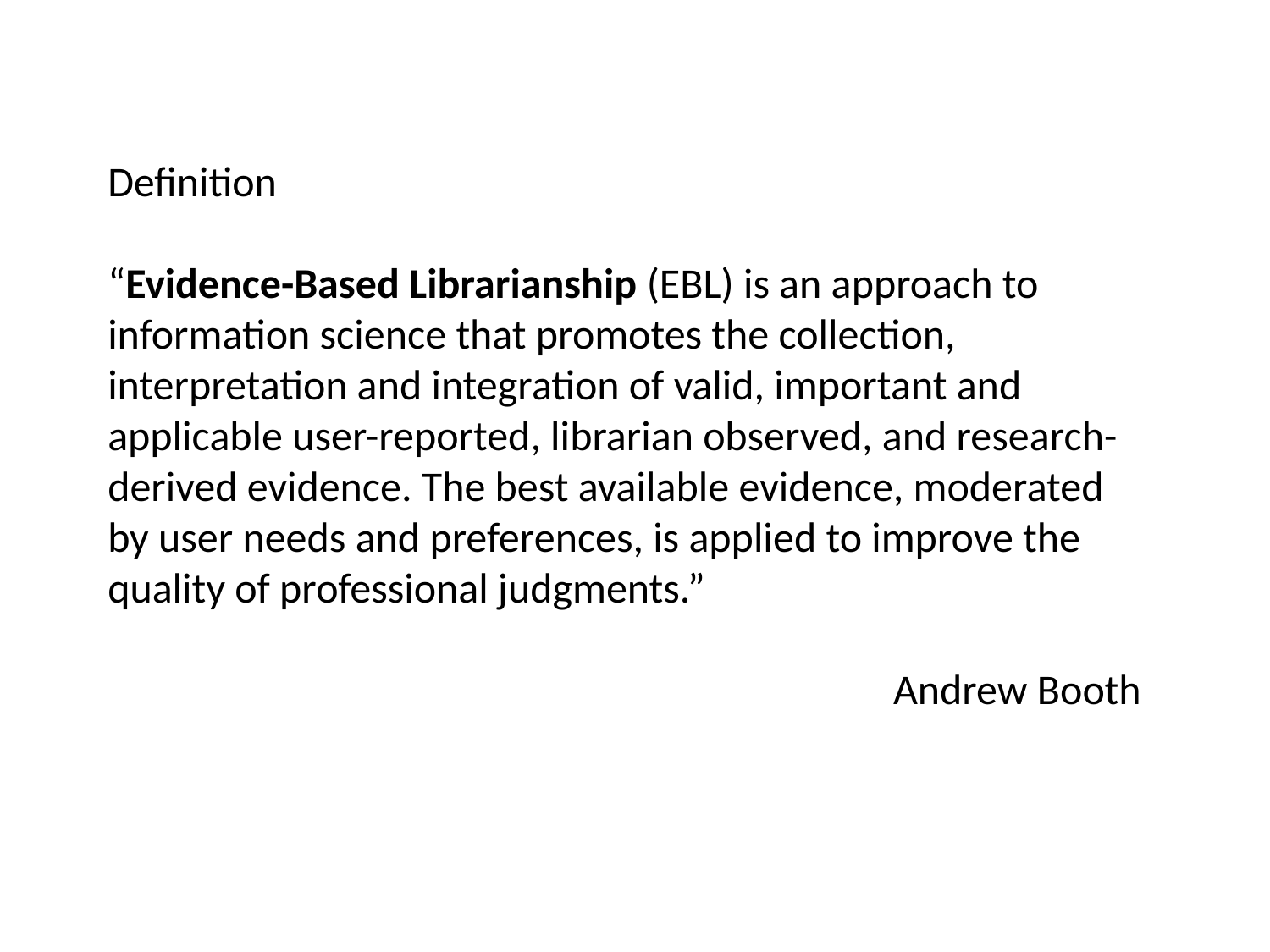

Definition

“Evidence-Based Librarianship (EBL) is an approach to information science that promotes the collection, interpretation and integration of valid, important and applicable user-reported, librarian observed, and research-derived evidence. The best available evidence, moderated by user needs and preferences, is applied to improve the quality of professional judgments.”

Andrew Booth